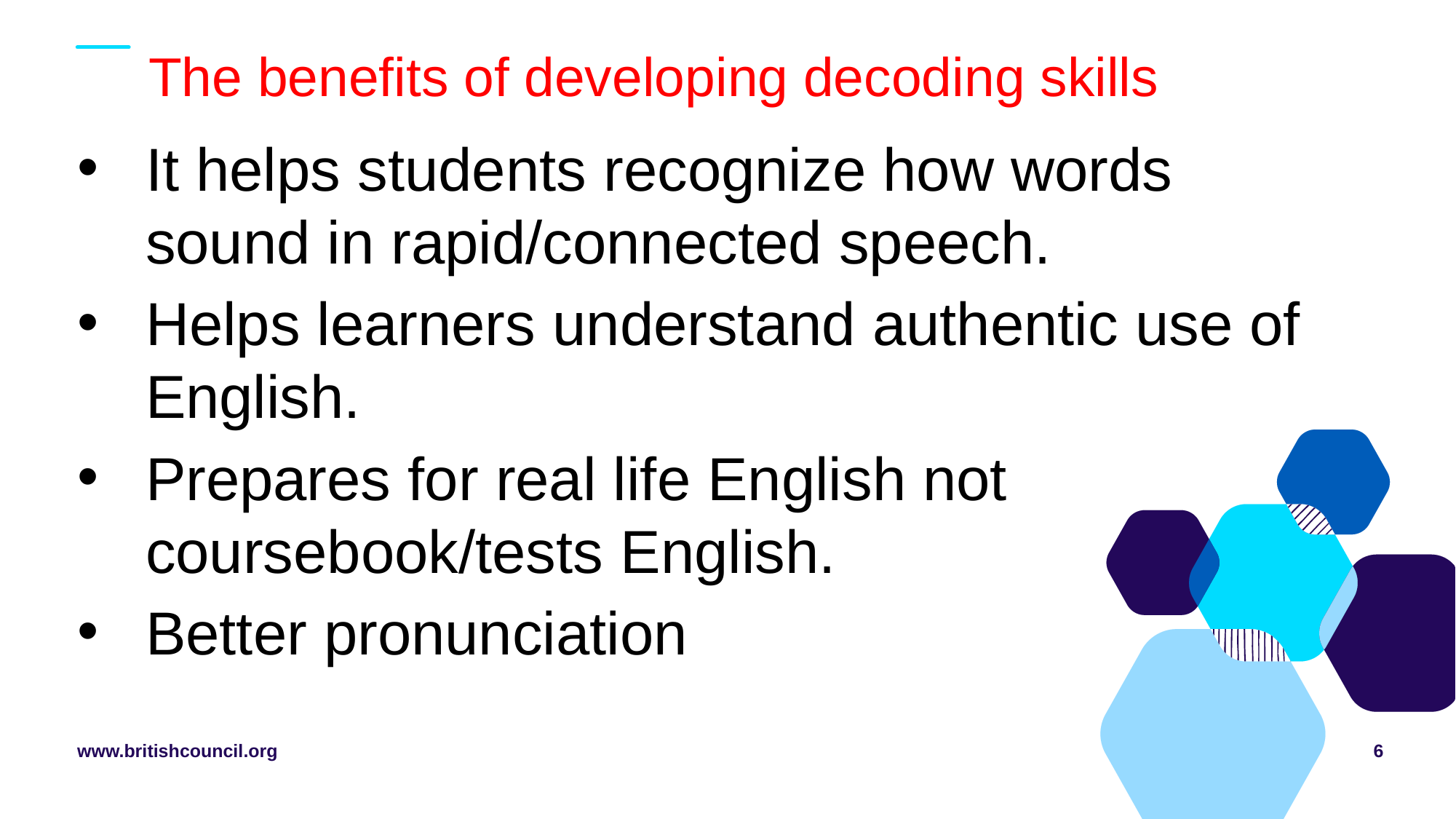

# The benefits of developing decoding skills
It helps students recognize how words sound in rapid/connected speech.
Helps learners understand authentic use of English.
Prepares for real life English not coursebook/tests English.
Better pronunciation
6